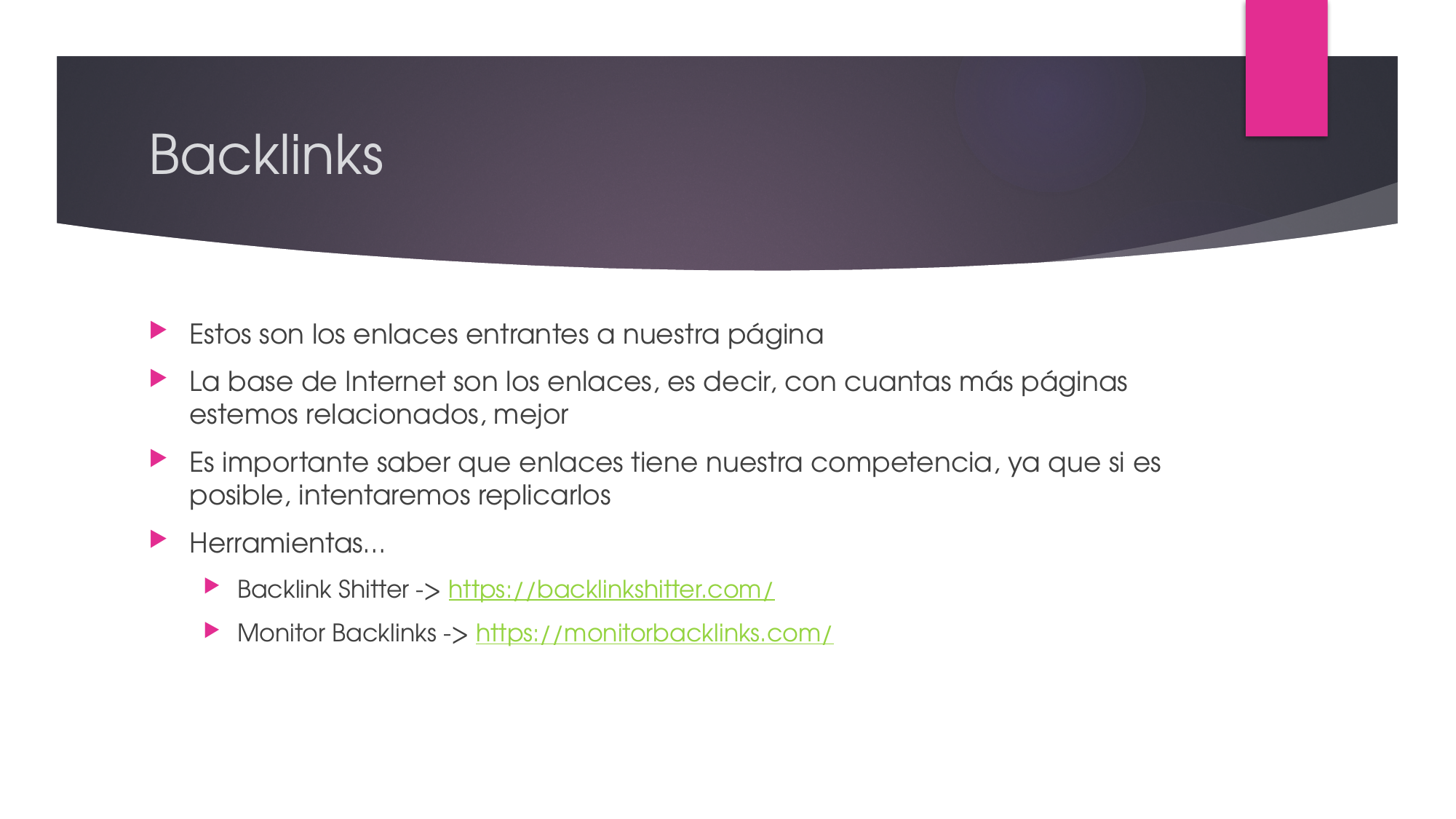

# Backlinks
Estos son los enlaces entrantes a nuestra página
La base de Internet son los enlaces, es decir, con cuantas más páginas estemos relacionados, mejor
Es importante saber que enlaces tiene nuestra competencia, ya que si es posible, intentaremos replicarlos
Herramientas…
Backlink Shitter -> https://backlinkshitter.com/
Monitor Backlinks -> https://monitorbacklinks.com/